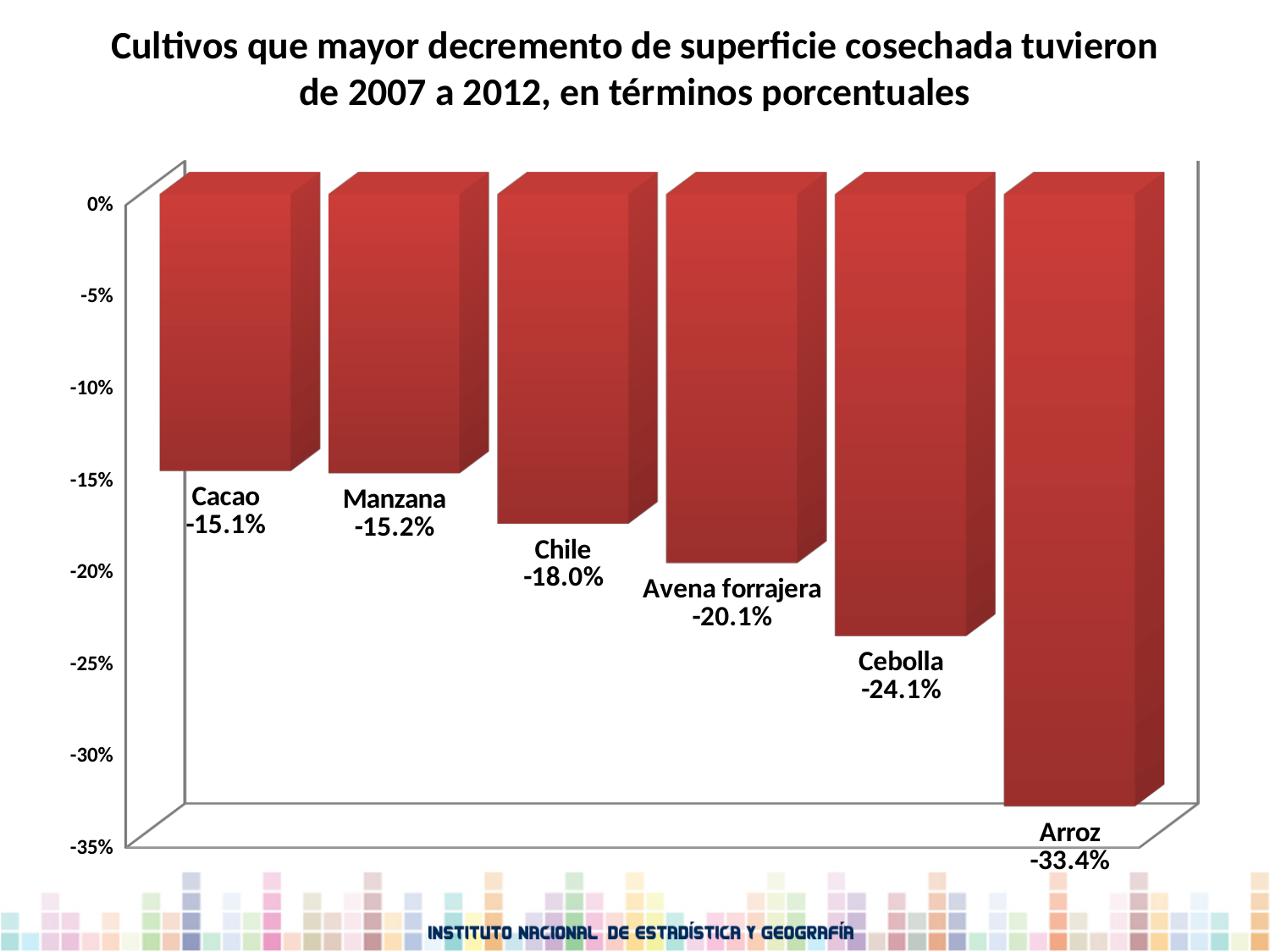

Cultivos que mayor decremento de superficie cosechada tuvieron
de 2007 a 2012, en términos porcentuales

[unsupported chart]